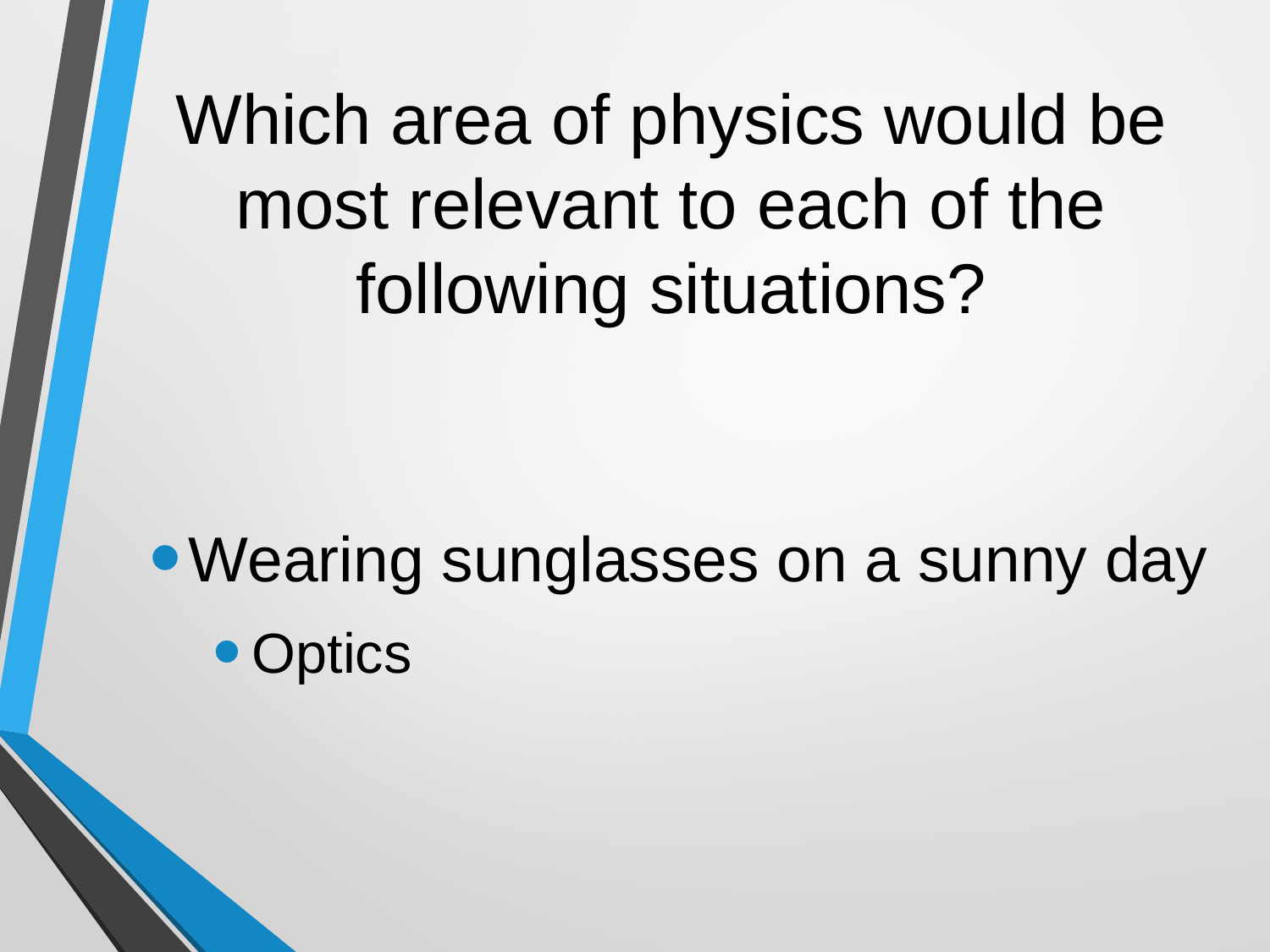

# Which area of physics would be most relevant to each of the following situations?
Wearing sunglasses on a sunny day
Optics